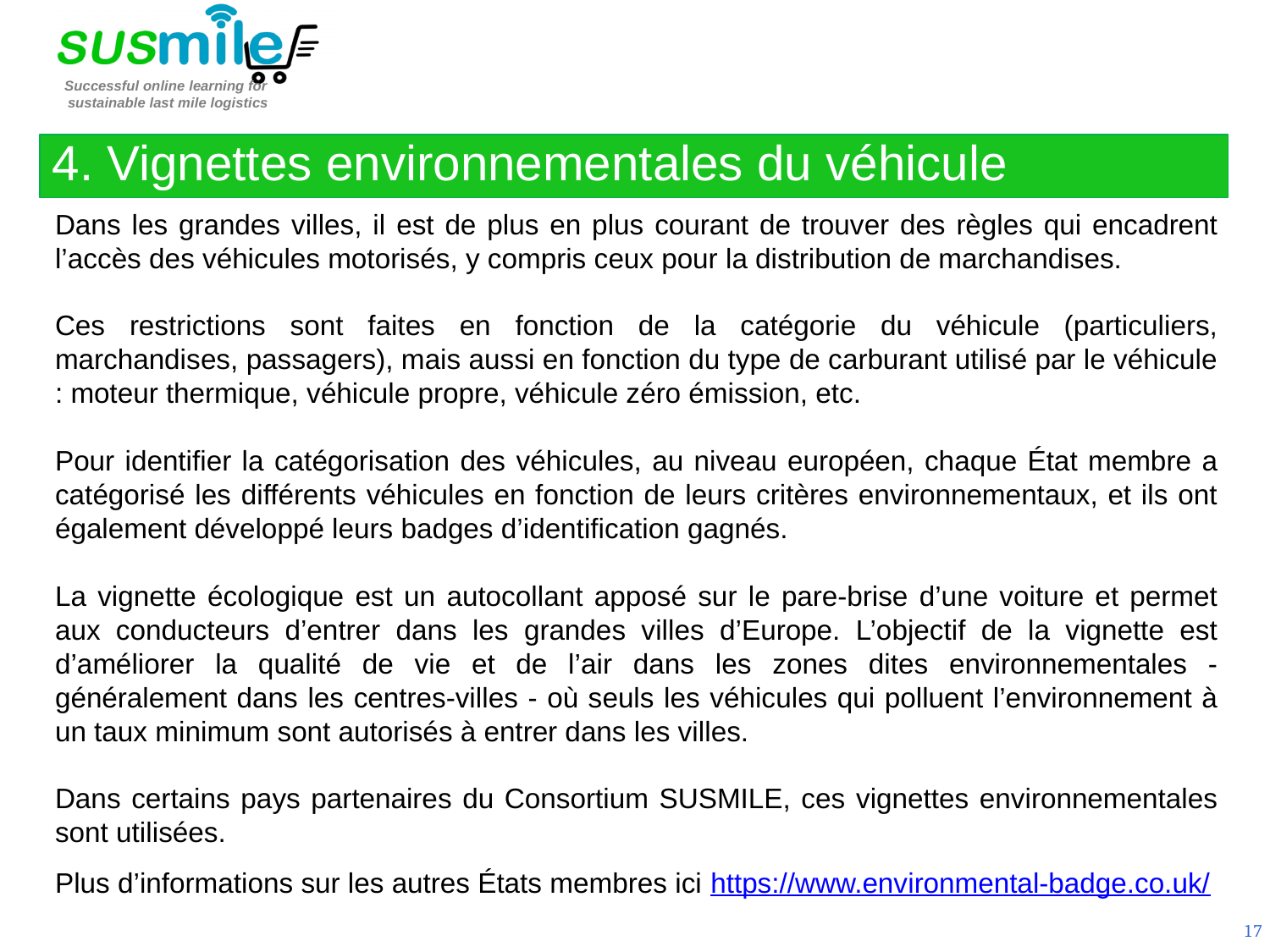

4. Vignettes environnementales du véhicule
Dans les grandes villes, il est de plus en plus courant de trouver des règles qui encadrent l’accès des véhicules motorisés, y compris ceux pour la distribution de marchandises.

Ces restrictions sont faites en fonction de la catégorie du véhicule (particuliers, marchandises, passagers), mais aussi en fonction du type de carburant utilisé par le véhicule : moteur thermique, véhicule propre, véhicule zéro émission, etc.

Pour identifier la catégorisation des véhicules, au niveau européen, chaque État membre a catégorisé les différents véhicules en fonction de leurs critères environnementaux, et ils ont également développé leurs badges d’identification gagnés.

La vignette écologique est un autocollant apposé sur le pare-brise d’une voiture et permet aux conducteurs d’entrer dans les grandes villes d’Europe. L’objectif de la vignette est d’améliorer la qualité de vie et de l’air dans les zones dites environnementales - généralement dans les centres-villes - où seuls les véhicules qui polluent l’environnement à un taux minimum sont autorisés à entrer dans les villes.

Dans certains pays partenaires du Consortium SUSMILE, ces vignettes environnementales sont utilisées.

Plus d’informations sur les autres États membres ici https://www.environmental-badge.co.uk/
17